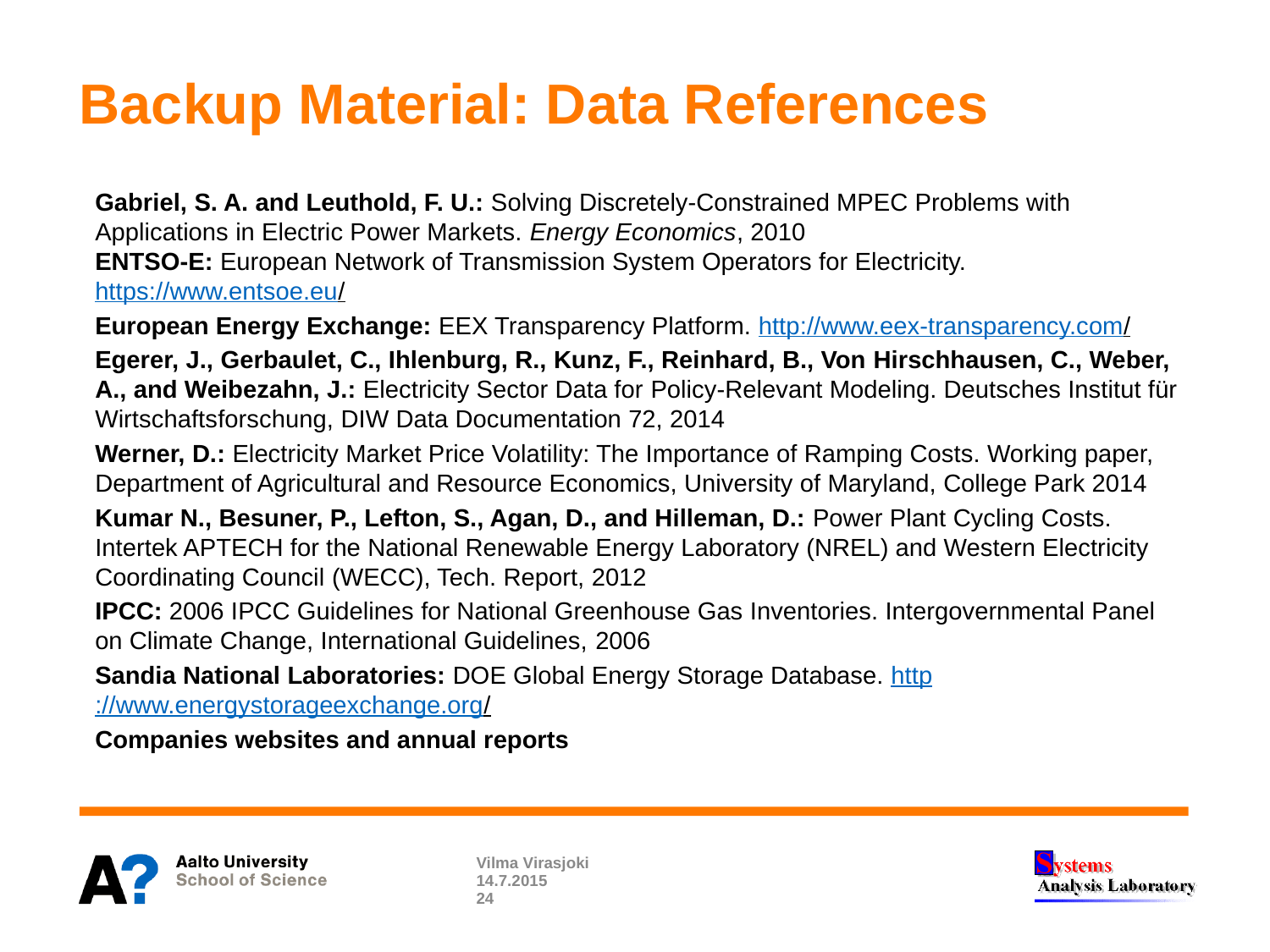

# Backup Material: Data References
Gabriel, S. A. and Leuthold, F. U.: Solving Discretely-Constrained MPEC Problems with Applications in Electric Power Markets. Energy Economics, 2010
ENTSO-E: European Network of Transmission System Operators for Electricity. https://www.entsoe.eu/
European Energy Exchange: EEX Transparency Platform. http://www.eex-transparency.com/
Egerer, J., Gerbaulet, C., Ihlenburg, R., Kunz, F., Reinhard, B., Von Hirschhausen, C., Weber, A., and Weibezahn, J.: Electricity Sector Data for Policy-Relevant Modeling. Deutsches Institut für Wirtschaftsforschung, DIW Data Documentation 72, 2014
Werner, D.: Electricity Market Price Volatility: The Importance of Ramping Costs. Working paper, Department of Agricultural and Resource Economics, University of Maryland, College Park 2014
Kumar N., Besuner, P., Lefton, S., Agan, D., and Hilleman, D.: Power Plant Cycling Costs. Intertek APTECH for the National Renewable Energy Laboratory (NREL) and Western Electricity Coordinating Council (WECC), Tech. Report, 2012
IPCC: 2006 IPCC Guidelines for National Greenhouse Gas Inventories. Intergovernmental Panel on Climate Change, International Guidelines, 2006
Sandia National Laboratories: DOE Global Energy Storage Database. http://www.energystorageexchange.org/
Companies websites and annual reports
Vilma Virasjoki
14.7.2015
24